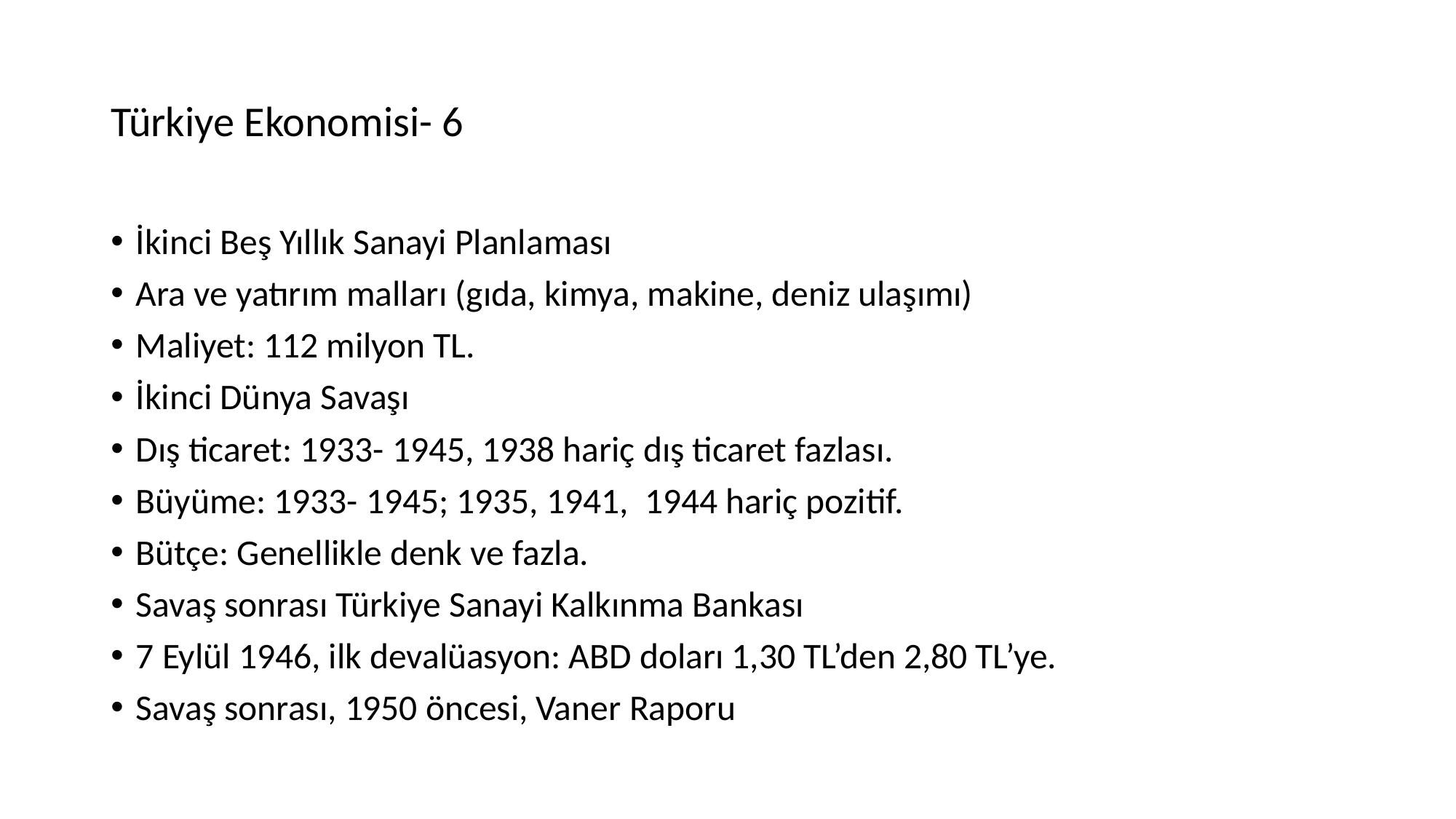

# Türkiye Ekonomisi- 6
İkinci Beş Yıllık Sanayi Planlaması
Ara ve yatırım malları (gıda, kimya, makine, deniz ulaşımı)
Maliyet: 112 milyon TL.
İkinci Dünya Savaşı
Dış ticaret: 1933- 1945, 1938 hariç dış ticaret fazlası.
Büyüme: 1933- 1945; 1935, 1941,  1944 hariç pozitif.
Bütçe: Genellikle denk ve fazla.
Savaş sonrası Türkiye Sanayi Kalkınma Bankası
7 Eylül 1946, ilk devalüasyon: ABD doları 1,30 TL’den 2,80 TL’ye.
Savaş sonrası, 1950 öncesi, Vaner Raporu